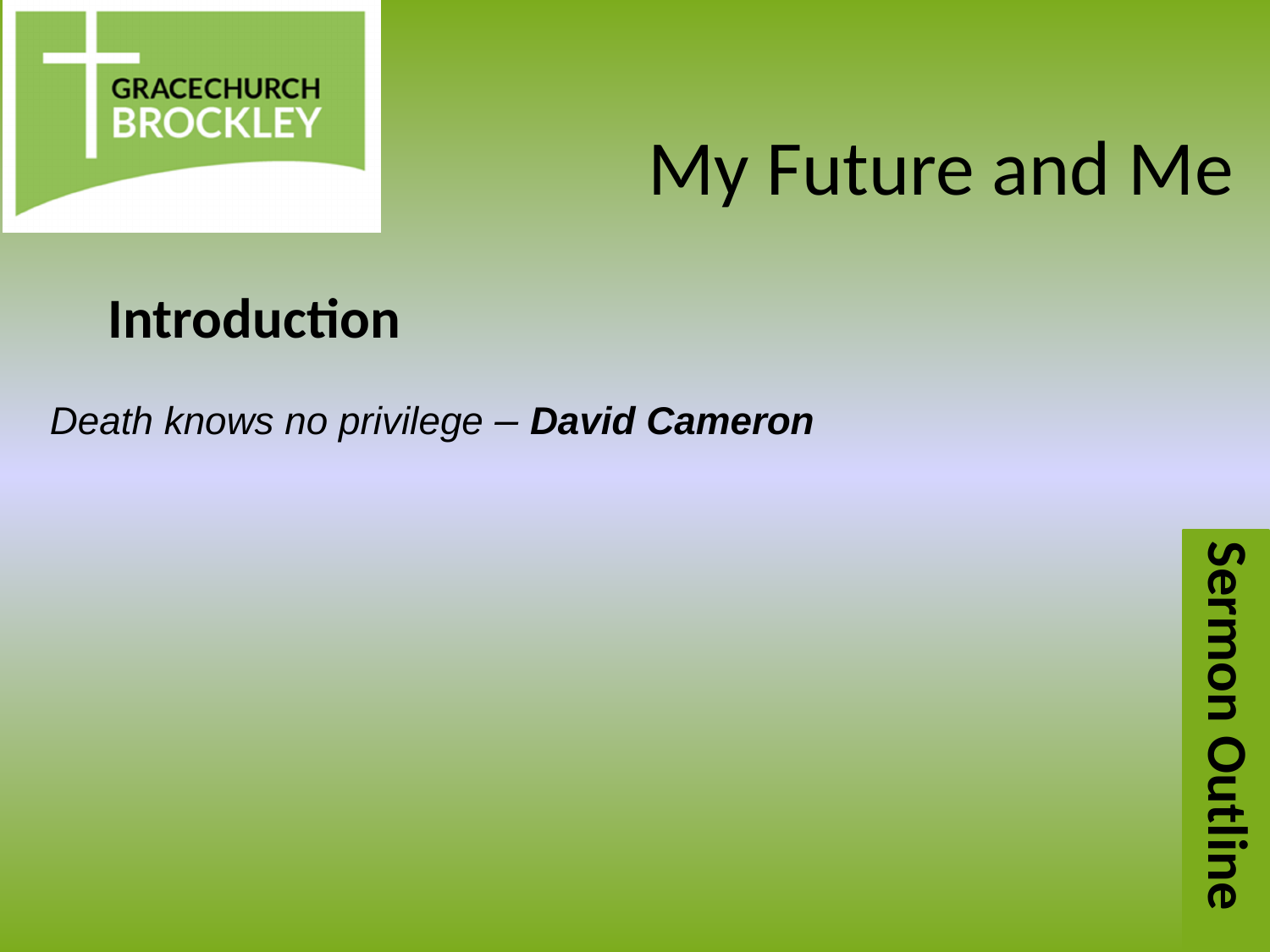

# My Future and Me
Introduction

Death knows no privilege – David Cameron

Sermon Outline